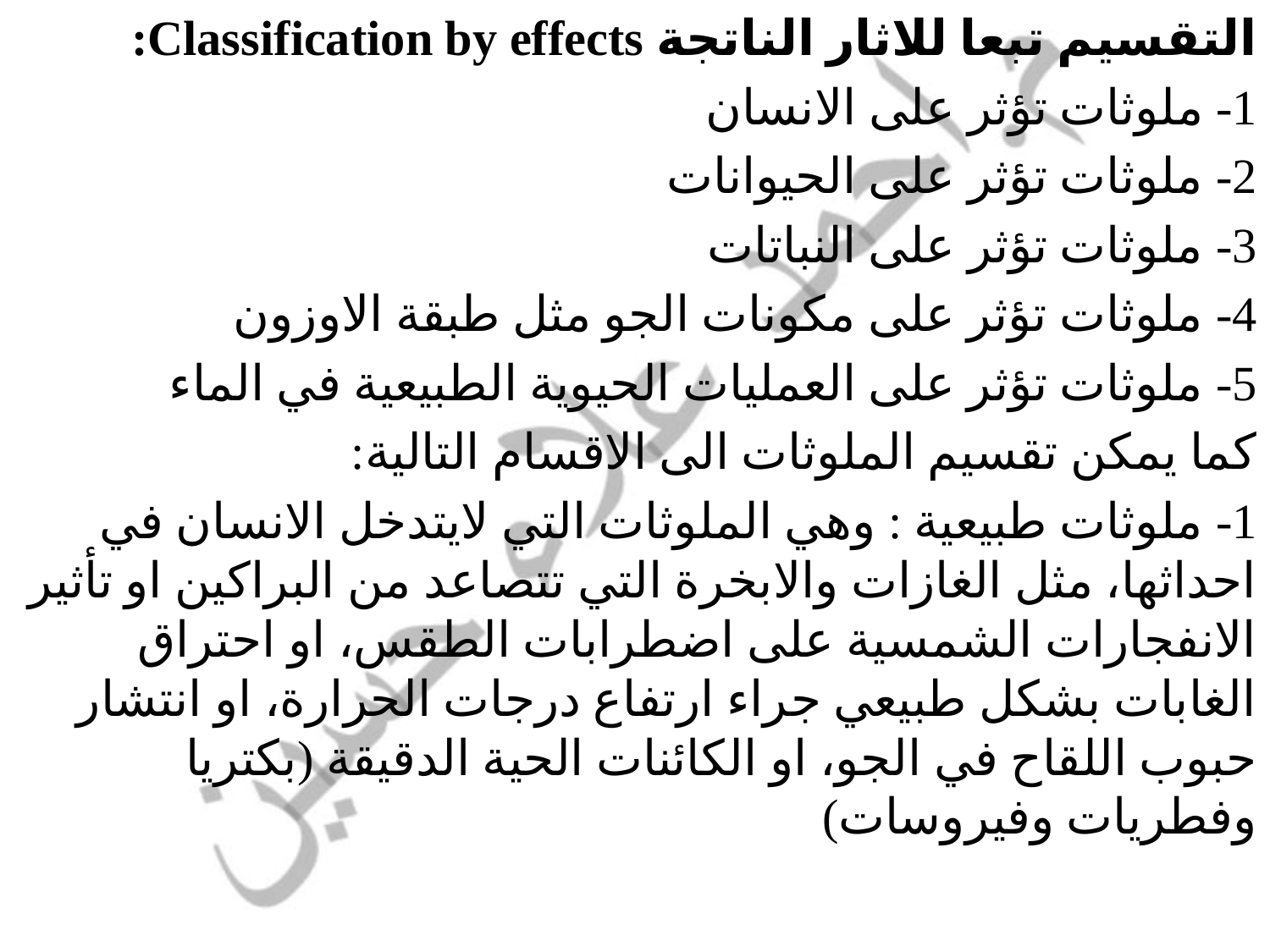

التقسيم تبعا للاثار الناتجة Classification by effects:
1- ملوثات تؤثر على الانسان
2- ملوثات تؤثر على الحيوانات
3- ملوثات تؤثر على النباتات
4- ملوثات تؤثر على مكونات الجو مثل طبقة الاوزون
5- ملوثات تؤثر على العمليات الحيوية الطبيعية في الماء
كما يمكن تقسيم الملوثات الى الاقسام التالية:
1- ملوثات طبيعية : وهي الملوثات التي لايتدخل الانسان في احداثها، مثل الغازات والابخرة التي تتصاعد من البراكين او تأثير الانفجارات الشمسية على اضطرابات الطقس، او احتراق الغابات بشكل طبيعي جراء ارتفاع درجات الحرارة، او انتشار حبوب اللقاح في الجو، او الكائنات الحية الدقيقة (بكتريا وفطريات وفيروسات)